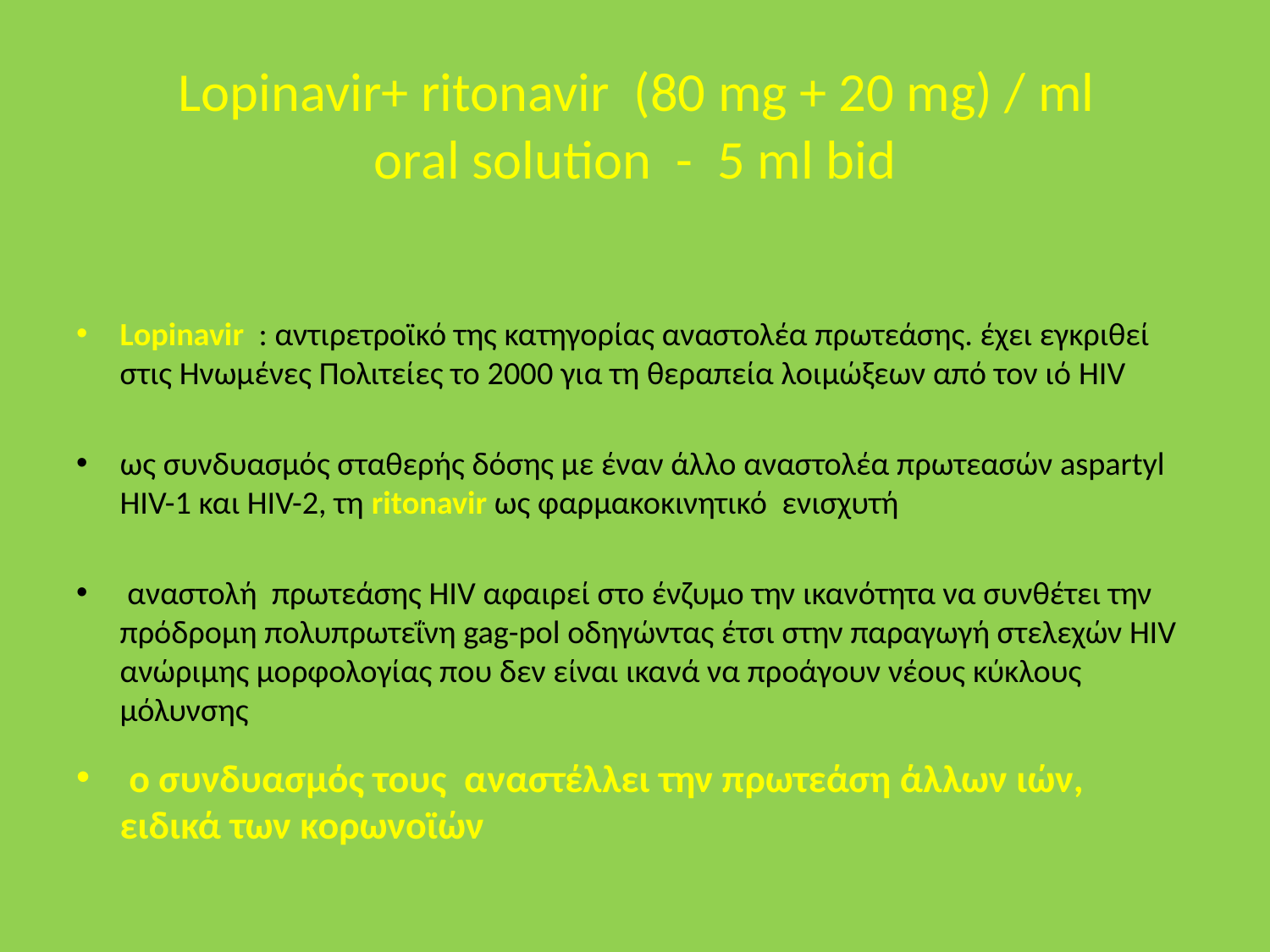

# Lopinavir+ ritonavir  (80 mg + 20 mg) / ml oral solution  -  5 ml bid

Lopinavir  : αντιρετροϊκό της κατηγορίας αναστολέα πρωτεάσης. έχει εγκριθεί στις Ηνωμένες Πολιτείες το 2000 για τη θεραπεία λοιμώξεων από τον ιό HIV

ως συνδυασμός σταθερής δόσης με έναν άλλο αναστολέα πρωτεασών aspartyl HIV-1 και HIV-2, τη ritonavir ως φαρμακοκινητικό  ενισχυτή

 αναστολή  πρωτεάσης HIV αφαιρεί στο ένζυμο την ικανότητα να συνθέτει την πρόδρομη πολυπρωτεΐνη gag-pol οδηγώντας έτσι στην παραγωγή στελεχών HIV ανώριμης μορφολογίας που δεν είναι ικανά να προάγουν νέους κύκλους μόλυνσης

 ο συνδυασμός τους  αναστέλλει την πρωτεάση άλλων ιών, ειδικά των κορωνοϊών